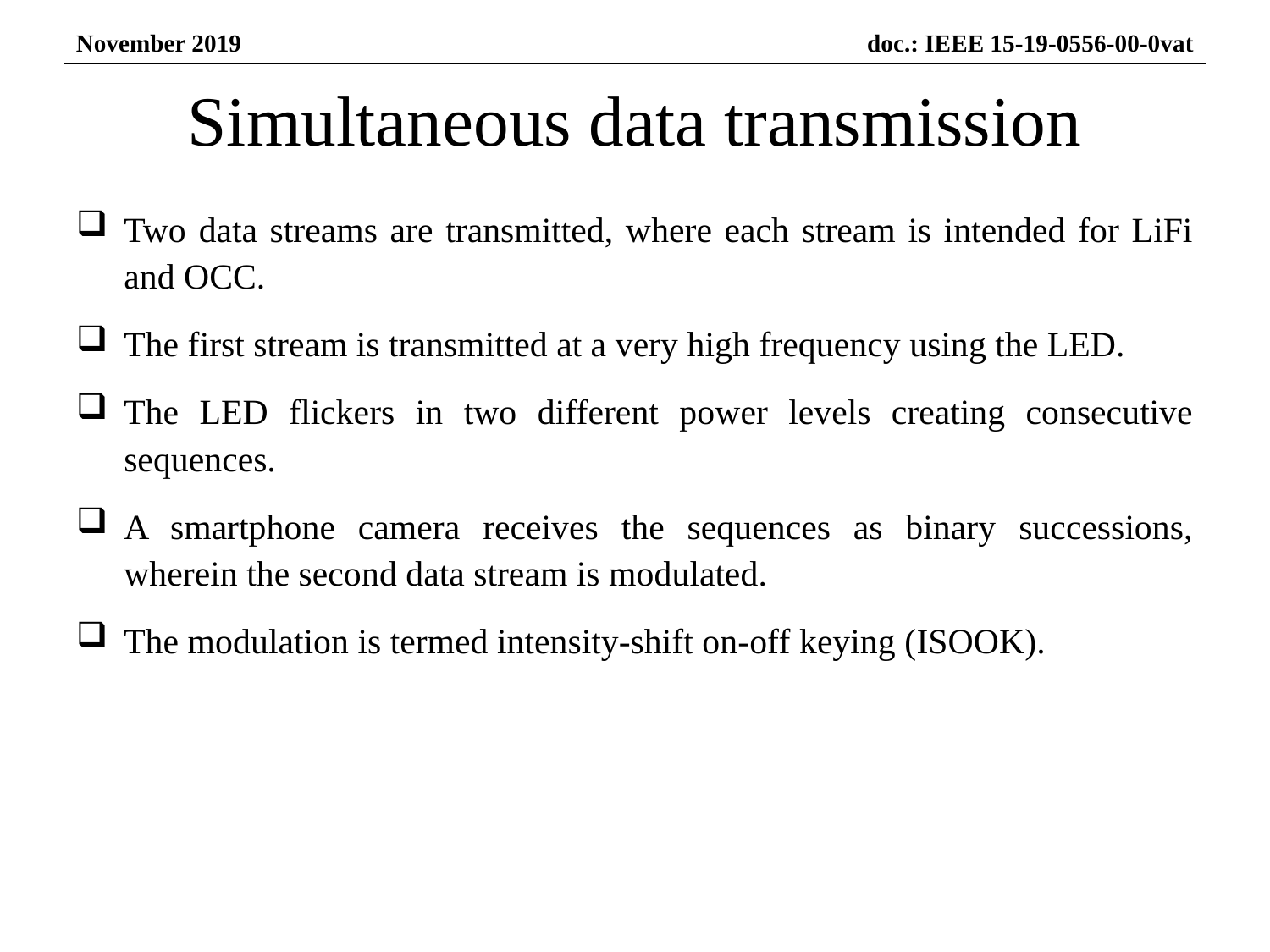

# Simultaneous data transmission
Two data streams are transmitted, where each stream is intended for LiFi and OCC.
The first stream is transmitted at a very high frequency using the LED.
The LED flickers in two different power levels creating consecutive sequences.
A smartphone camera receives the sequences as binary successions, wherein the second data stream is modulated.
The modulation is termed intensity-shift on-off keying (ISOOK).